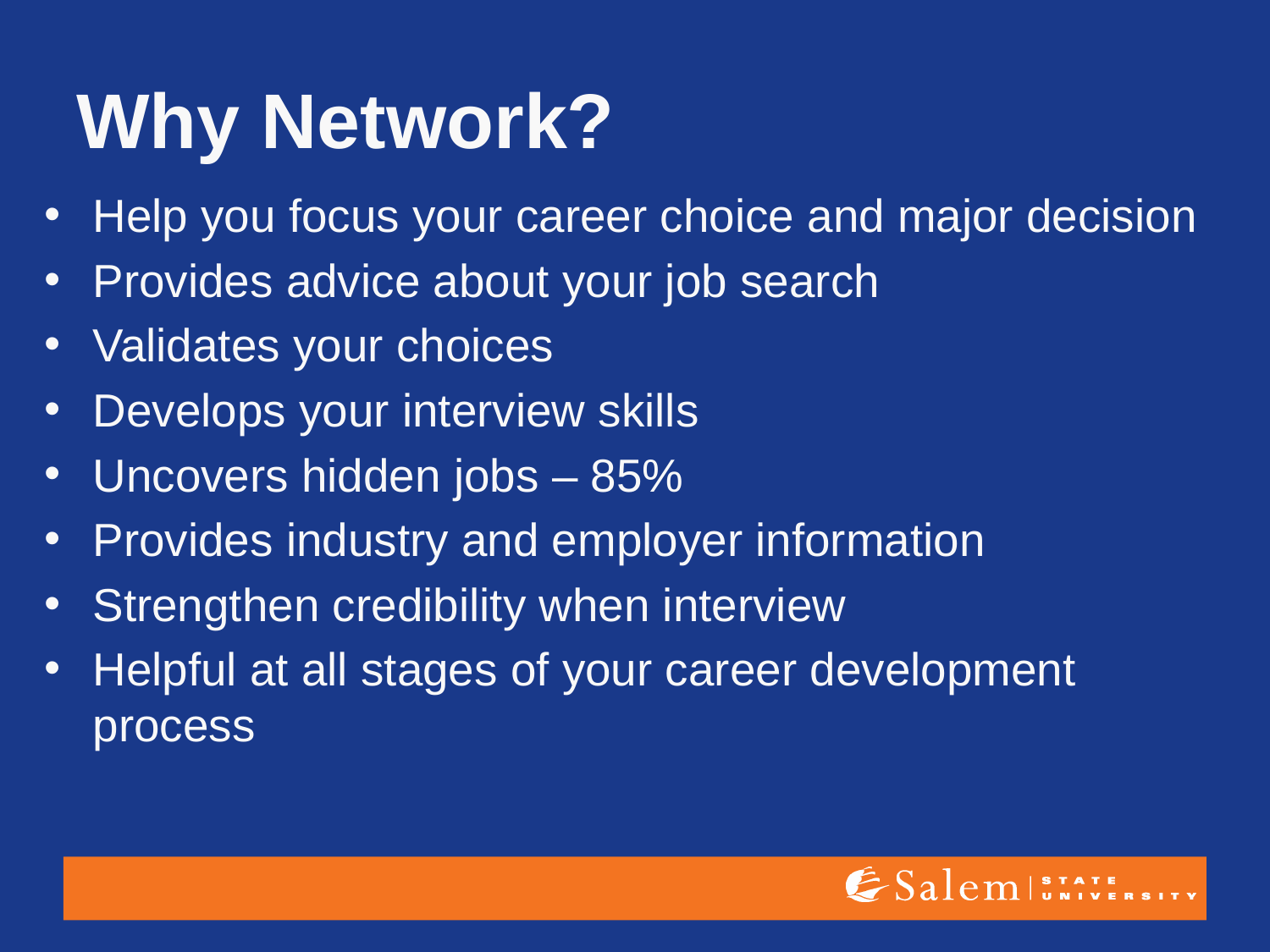

# Why Network?
Help you focus your career choice and major decision
Provides advice about your job search
Validates your choices
Develops your interview skills
Uncovers hidden jobs – 85%
Provides industry and employer information
Strengthen credibility when interview
Helpful at all stages of your career development process